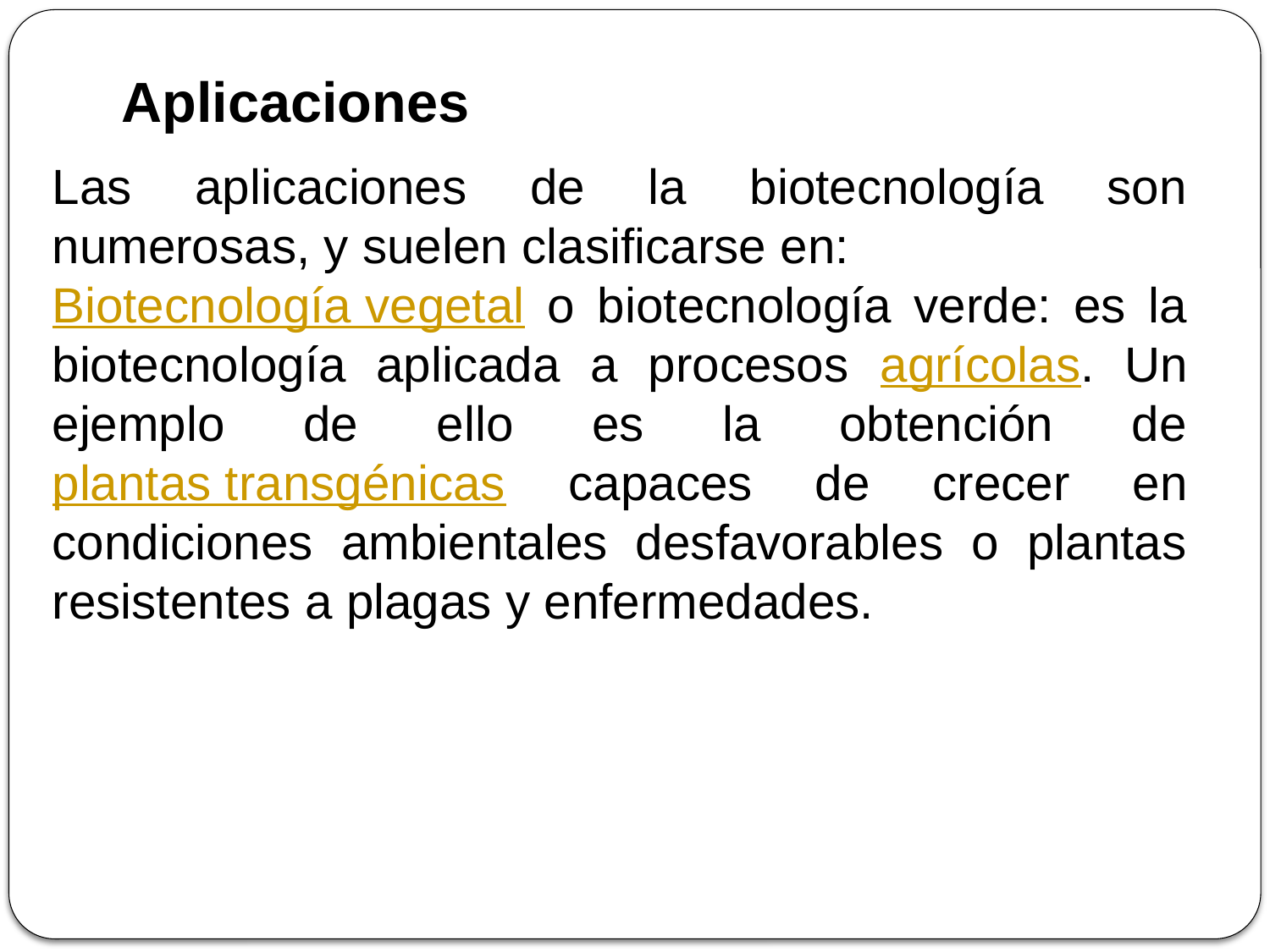

Aplicaciones
Las aplicaciones de la biotecnología son numerosas, y suelen clasificarse en:
Biotecnología vegetal o biotecnología verde: es la biotecnología aplicada a procesos agrícolas. Un ejemplo de ello es la obtención de plantas transgénicas capaces de crecer en condiciones ambientales desfavorables o plantas resistentes a plagas y enfermedades.